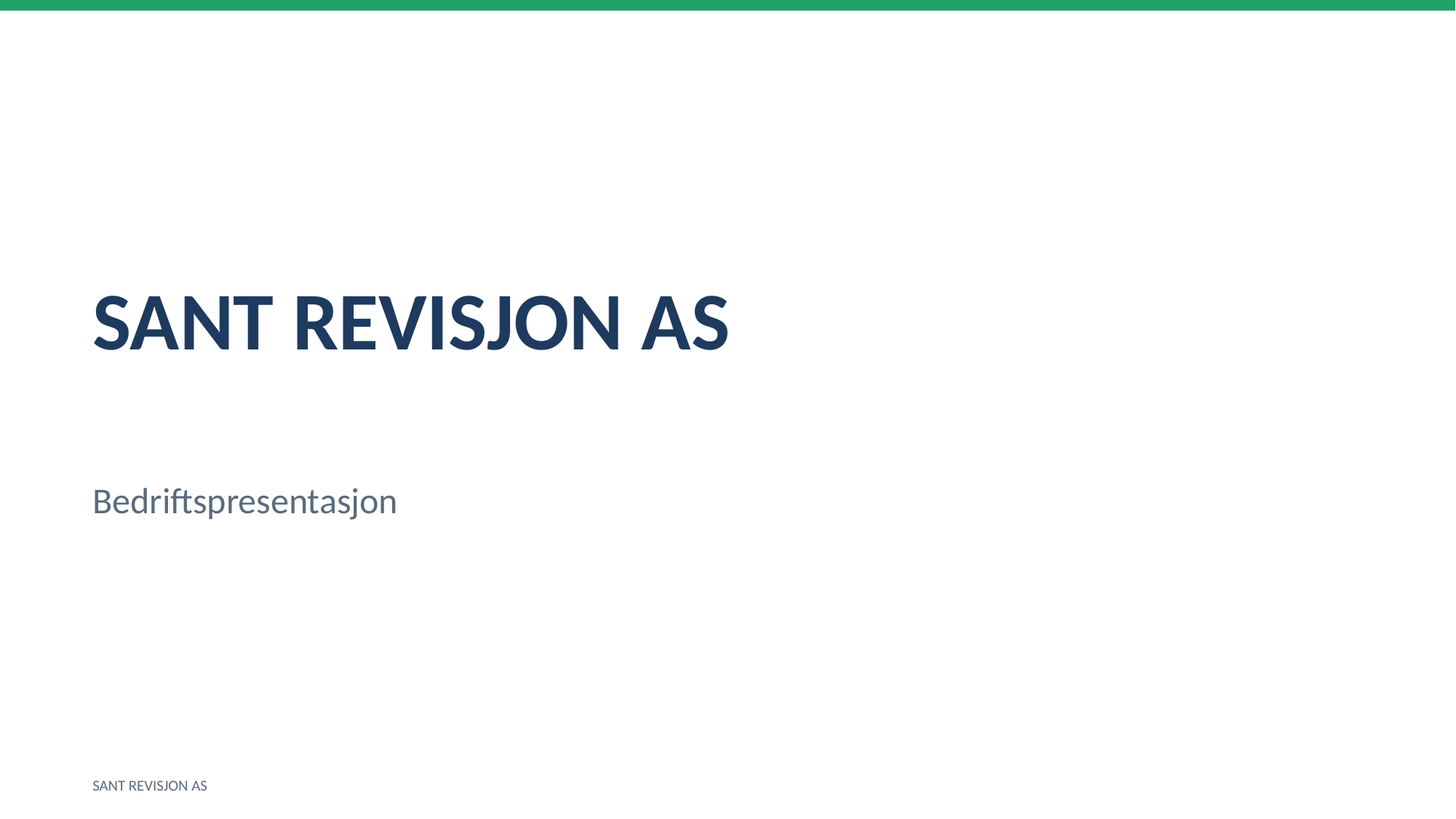

SANT REVISJON AS
Bedriftspresentasjon
SANT REVISJON AS